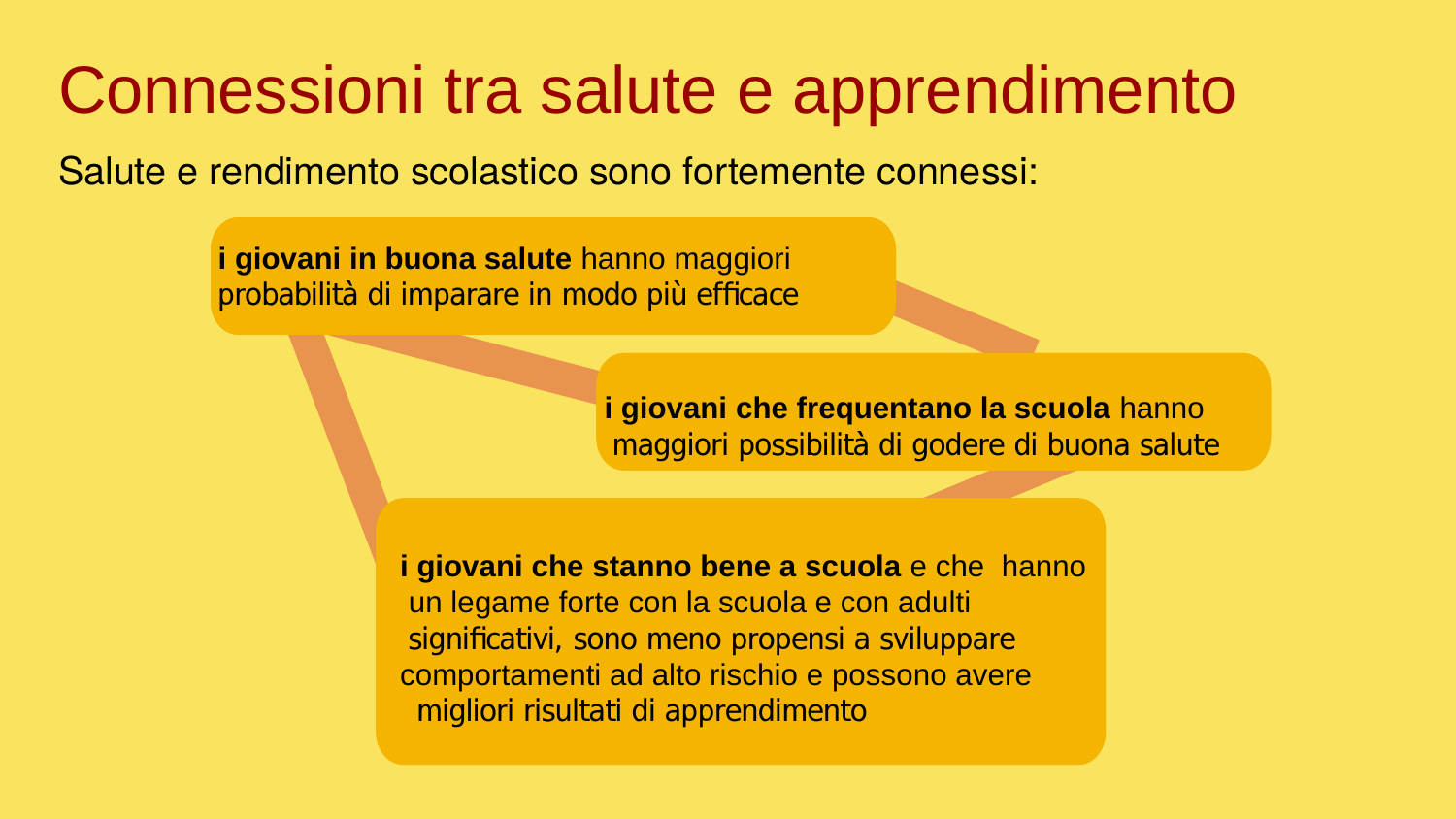

# Connessioni tra salute e apprendimento
Salute e rendimento scolastico sono fortemente connessi:

i giovani in buona salute hanno maggiori
probabilità di imparare in modo più efficace

i giovani che frequentano la scuola hanno
 maggiori possibilità di godere di buona salute

i giovani che stanno bene a scuola e che  hanno
 un legame forte con la scuola e con adulti
 significativi, sono meno propensi a sviluppare  comportamenti ad alto rischio e possono avere
  migliori risultati di apprendimento